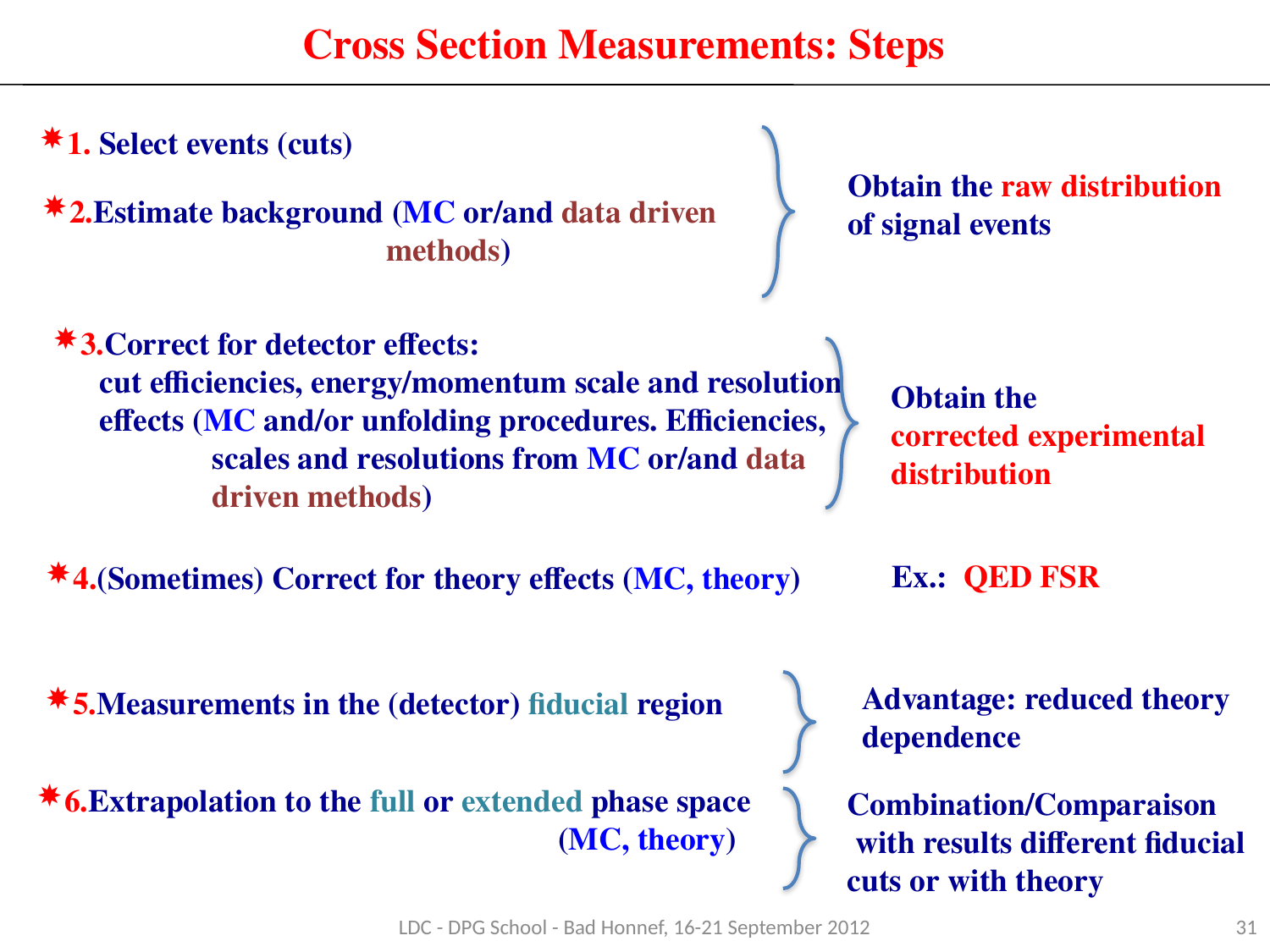

Cross Section Measurements: Steps

1. Select events (cuts)

Obtain the raw distribution
of signal events
2.Estimate background (MC or/and data driven
                                           methods)
3.Correct for detector effects:
      cut efficiencies, energy/momentum scale and resolution
      effects (MC and/or unfolding procedures. Efficiencies,
                    scales and resolutions from MC or/and data
                    driven methods)

Obtain the
corrected experimental
distribution
Ex.:  QED FSR
4.(Sometimes) Correct for theory effects (MC, theory)

Advantage: reduced theory
dependence
5.Measurements in the (detector) fiducial region
6.Extrapolation to the full or extended phase space
                                                                 (MC, theory)
Combination/Comparaison
 with results different fiducial
cuts or with theory

LDC - DPG School - Bad Honnef, 16-21 September 2012
31